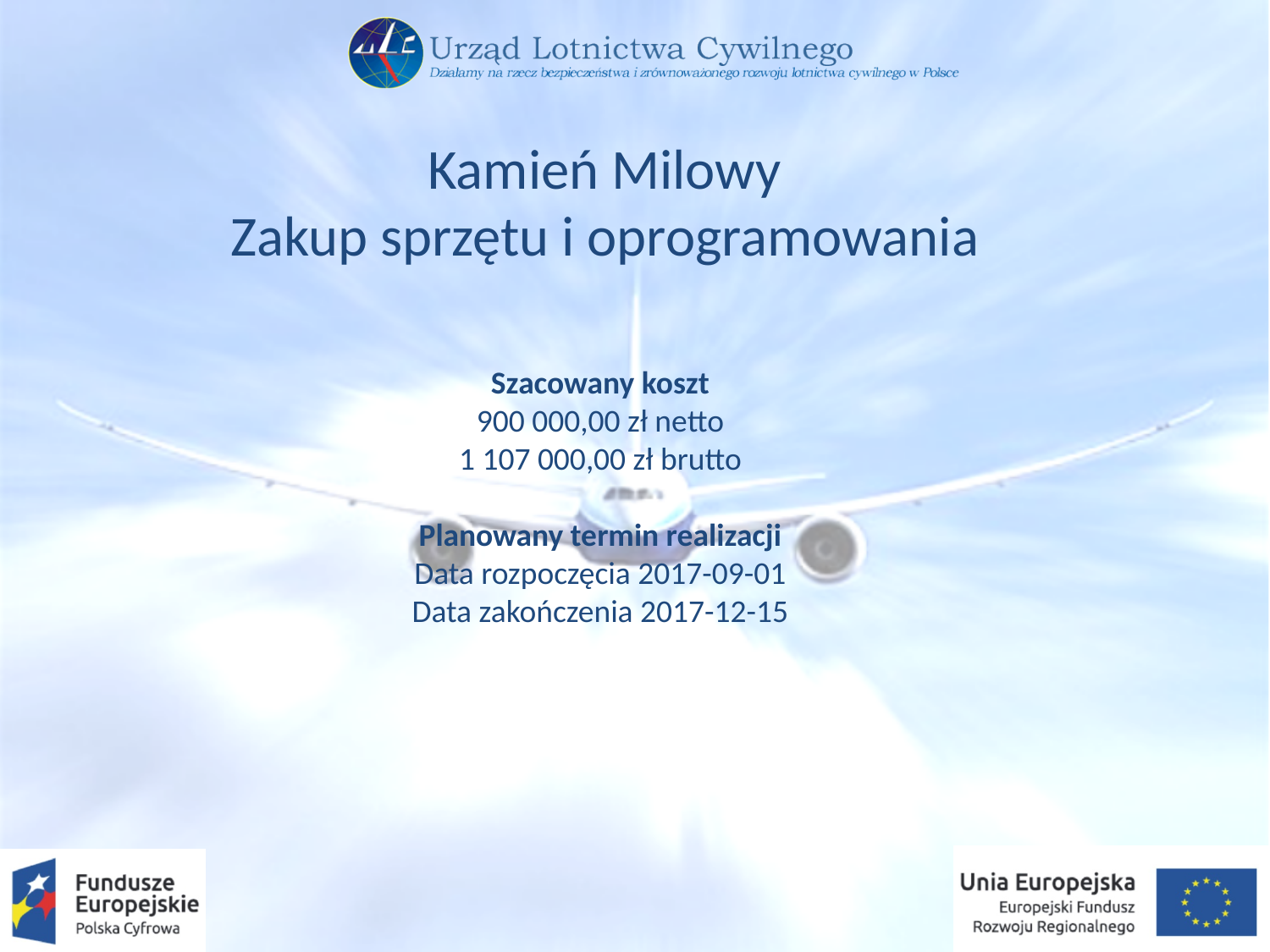

Kamień Milowy
Zakup sprzętu i oprogramowania
Szacowany koszt
900 000,00 zł netto
1 107 000,00 zł brutto

Planowany termin realizacji
Data rozpoczęcia 2017-09-01
Data zakończenia 2017-12-15